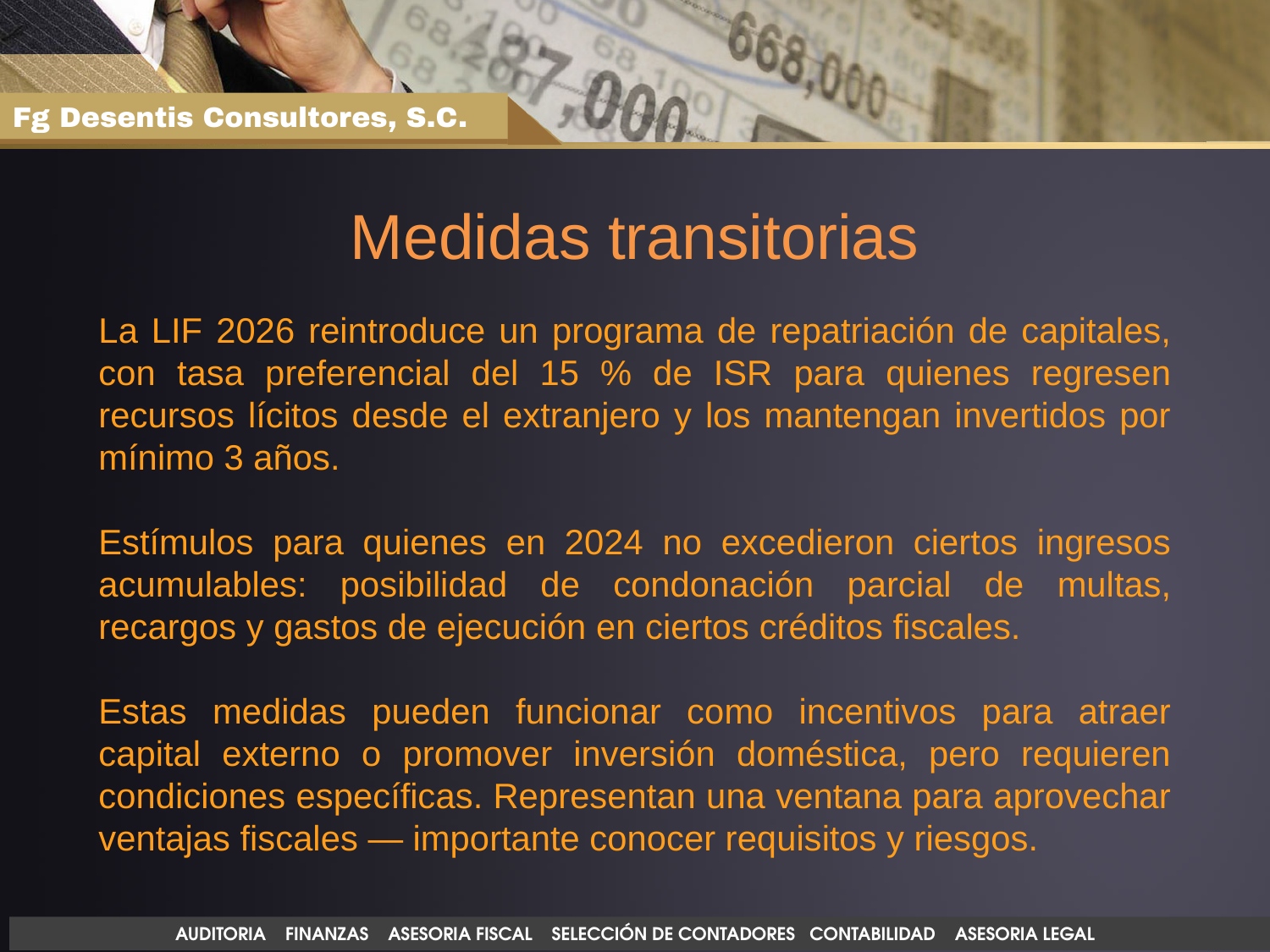

Fg Desentis Consultores, S.C.

Fg Desentis Consultores, S.C.
Medidas transitorias
La LIF 2026 reintroduce un programa de repatriación de capitales, con tasa preferencial del 15 % de ISR para quienes regresen recursos lícitos desde el extranjero y los mantengan invertidos por mínimo 3 años.

Estímulos para quienes en 2024 no excedieron ciertos ingresos acumulables: posibilidad de condonación parcial de multas, recargos y gastos de ejecución en ciertos créditos fiscales.

Estas medidas pueden funcionar como incentivos para atraer capital externo o promover inversión doméstica, pero requieren condiciones específicas. Representan una ventana para aprovechar ventajas fiscales — importante conocer requisitos y riesgos.
AUDITORIA    FINANZAS    ASESORIA FISCAL    SELECCIÓN DE CONTADORES   CONTABILIDAD    ASESORIA LEGAL